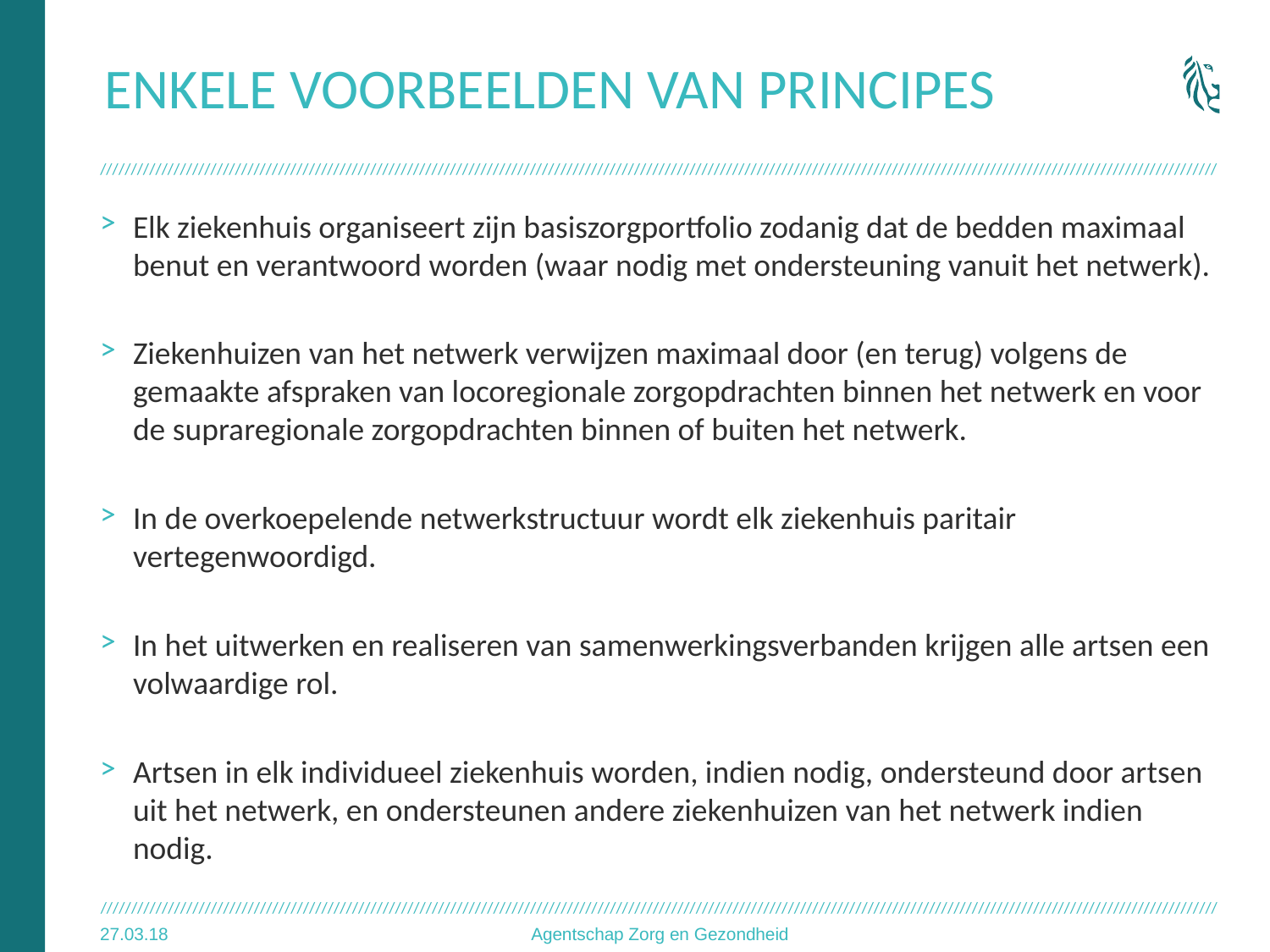

Enkele voorbeelden van principes
Elk ziekenhuis organiseert zijn basiszorgportfolio zodanig dat de bedden maximaal benut en verantwoord worden (waar nodig met ondersteuning vanuit het netwerk).

Ziekenhuizen van het netwerk verwijzen maximaal door (en terug) volgens de gemaakte afspraken van locoregionale zorgopdrachten binnen het netwerk en voor de supraregionale zorgopdrachten binnen of buiten het netwerk.

In de overkoepelende netwerkstructuur wordt elk ziekenhuis paritair vertegenwoordigd.

In het uitwerken en realiseren van samenwerkingsverbanden krijgen alle artsen een volwaardige rol.

Artsen in elk individueel ziekenhuis worden, indien nodig, ondersteund door artsen uit het netwerk, en ondersteunen andere ziekenhuizen van het netwerk indien nodig.

27.03.18
Agentschap Zorg en Gezondheid